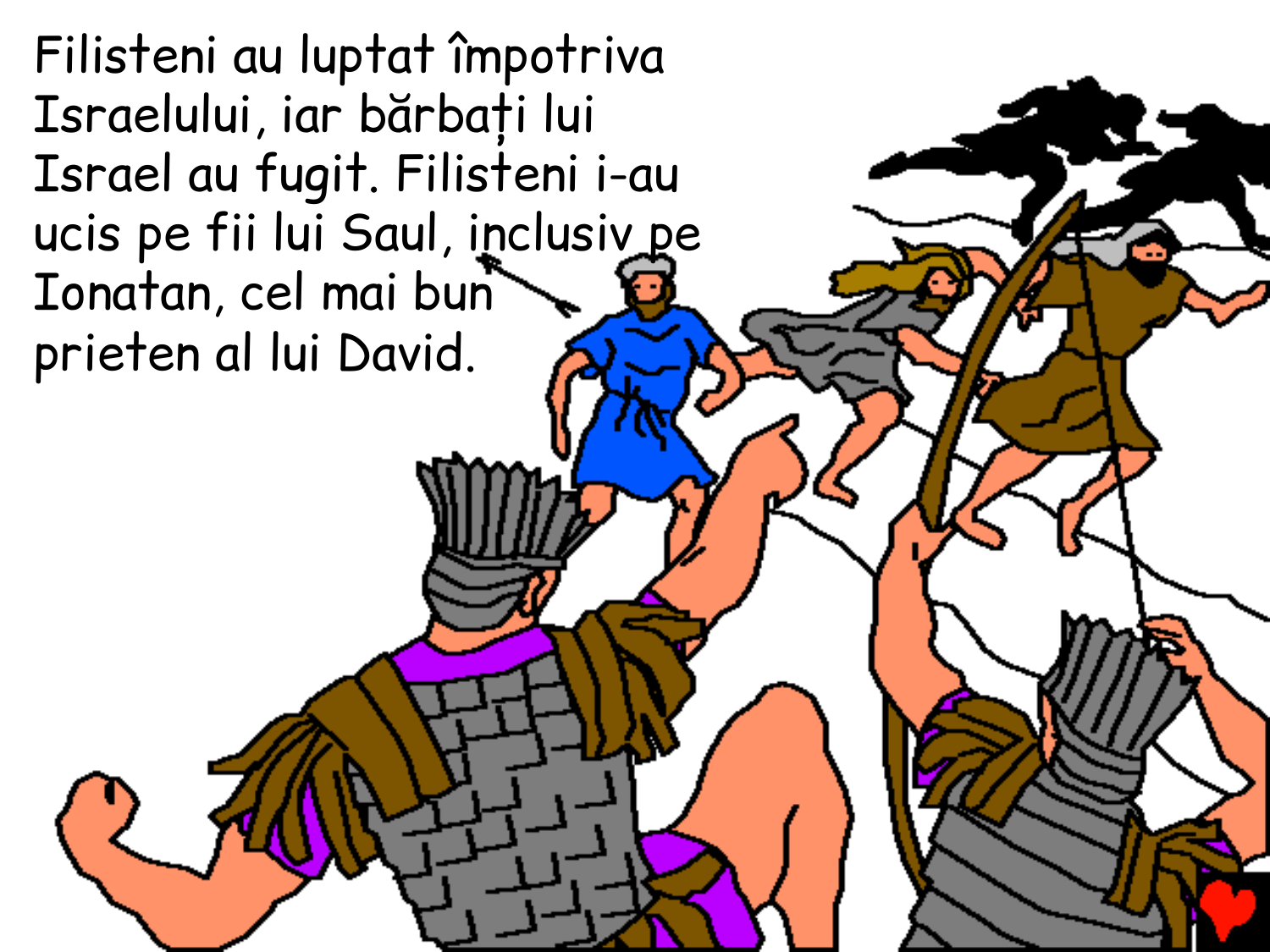

Filisteni au luptat împotriva Israelului, iar bărbați lui Israel au fugit. Filisteni i-au ucis pe fii lui Saul, inclusiv pe Ionatan, cel mai bun
prieten al lui David.